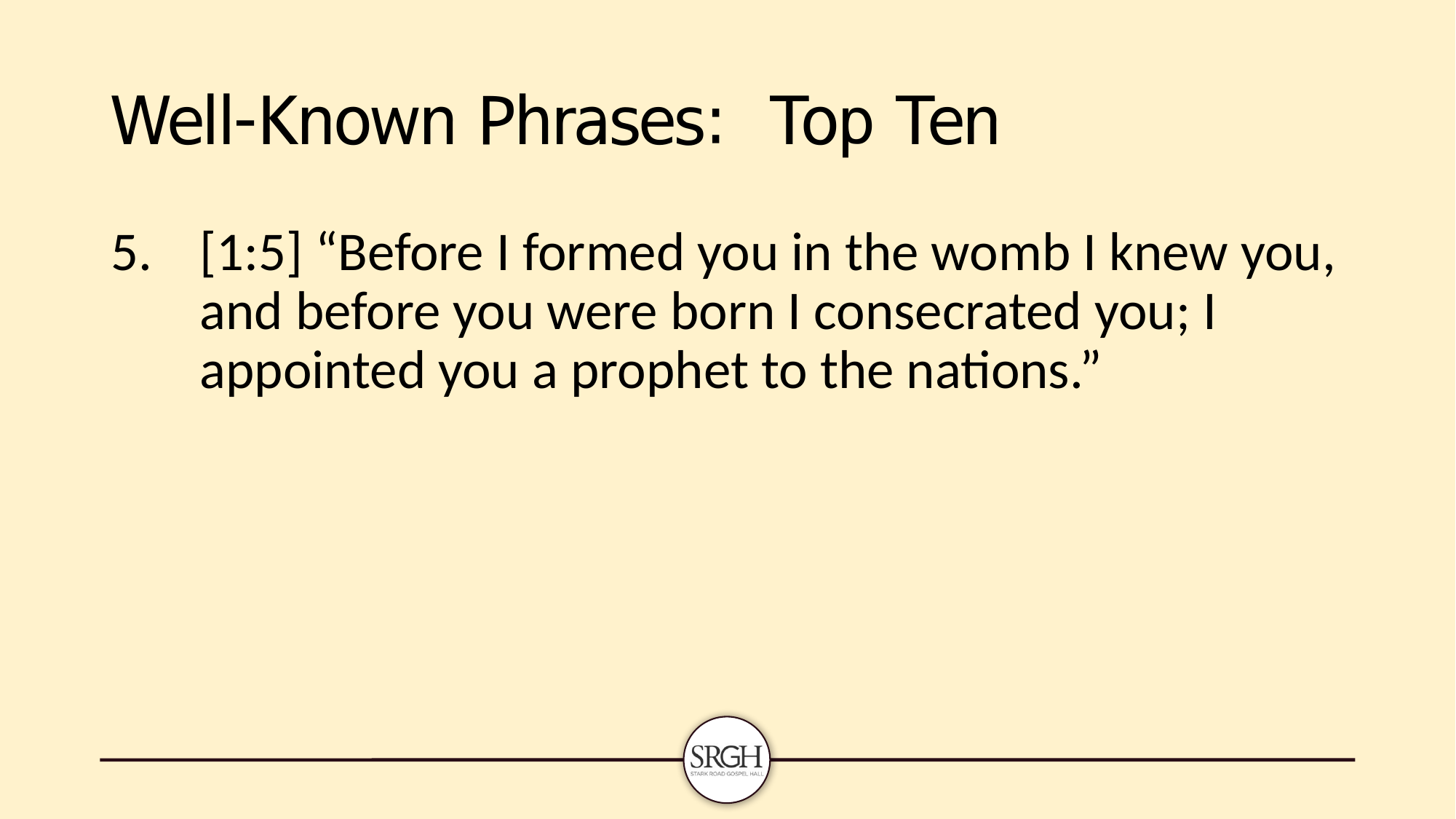

# Well-Known Phrases:  Top Ten
[1:5] “Before I formed you in the womb I knew you, and before you were born I consecrated you; I appointed you a prophet to the nations.”